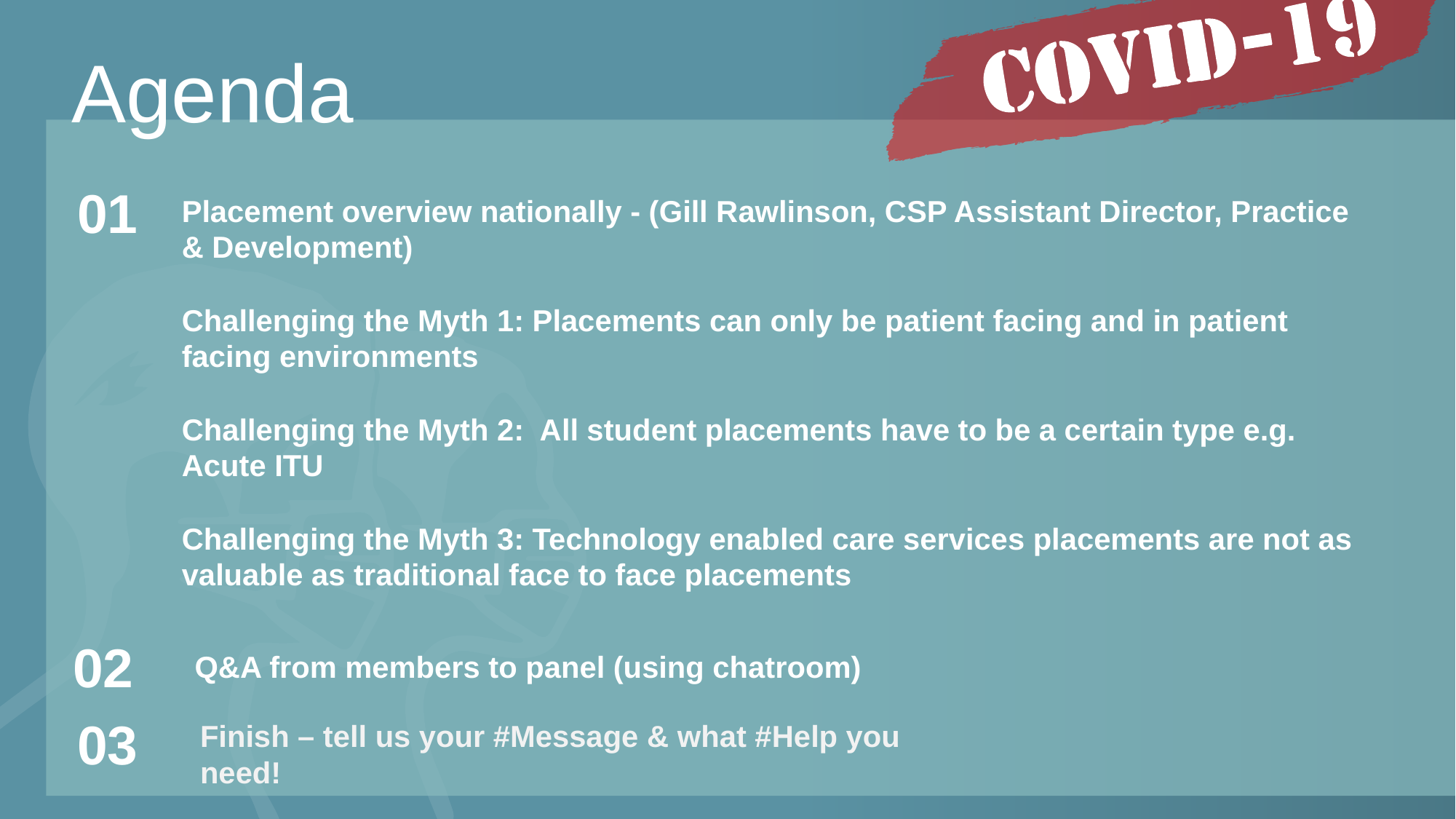

Agenda

01
Placement overview nationally - (Gill Rawlinson, CSP Assistant Director, Practice & Development)
Challenging the Myth 1: Placements can only be patient facing and in patient facing environments

Challenging the Myth 2:  All student placements have to be a certain type e.g. Acute ITU

Challenging the Myth 3: Technology enabled care services placements are not as valuable as traditional face to face placements

02
Q&A from members to panel (using chatroom)
03
Finish – tell us your #Message & what #Help you need!